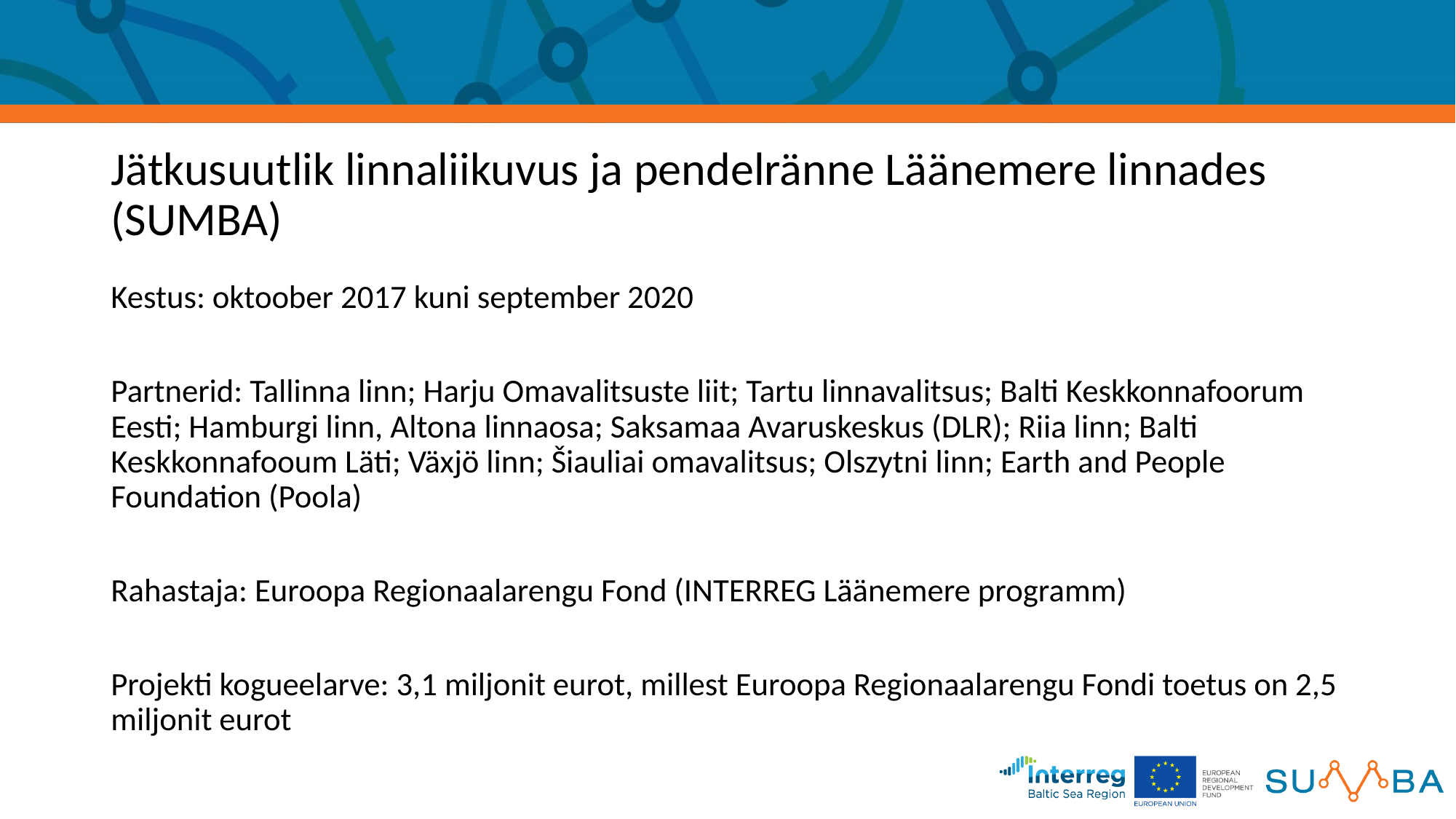

# Jätkusuutlik linnaliikuvus ja pendelränne Läänemere linnades (SUMBA)
Kestus: oktoober 2017 kuni september 2020

Partnerid: Tallinna linn; Harju Omavalitsuste liit; Tartu linnavalitsus; Balti Keskkonnafoorum Eesti; Hamburgi linn, Altona linnaosa; Saksamaa Avaruskeskus (DLR); Riia linn; Balti Keskkonnafooum Läti; Växjö linn; Šiauliai omavalitsus; Olszytni linn; Earth and People Foundation (Poola)

Rahastaja: Euroopa Regionaalarengu Fond (INTERREG Läänemere programm)

Projekti kogueelarve: 3,1 miljonit eurot, millest Euroopa Regionaalarengu Fondi toetus on 2,5 miljonit eurot